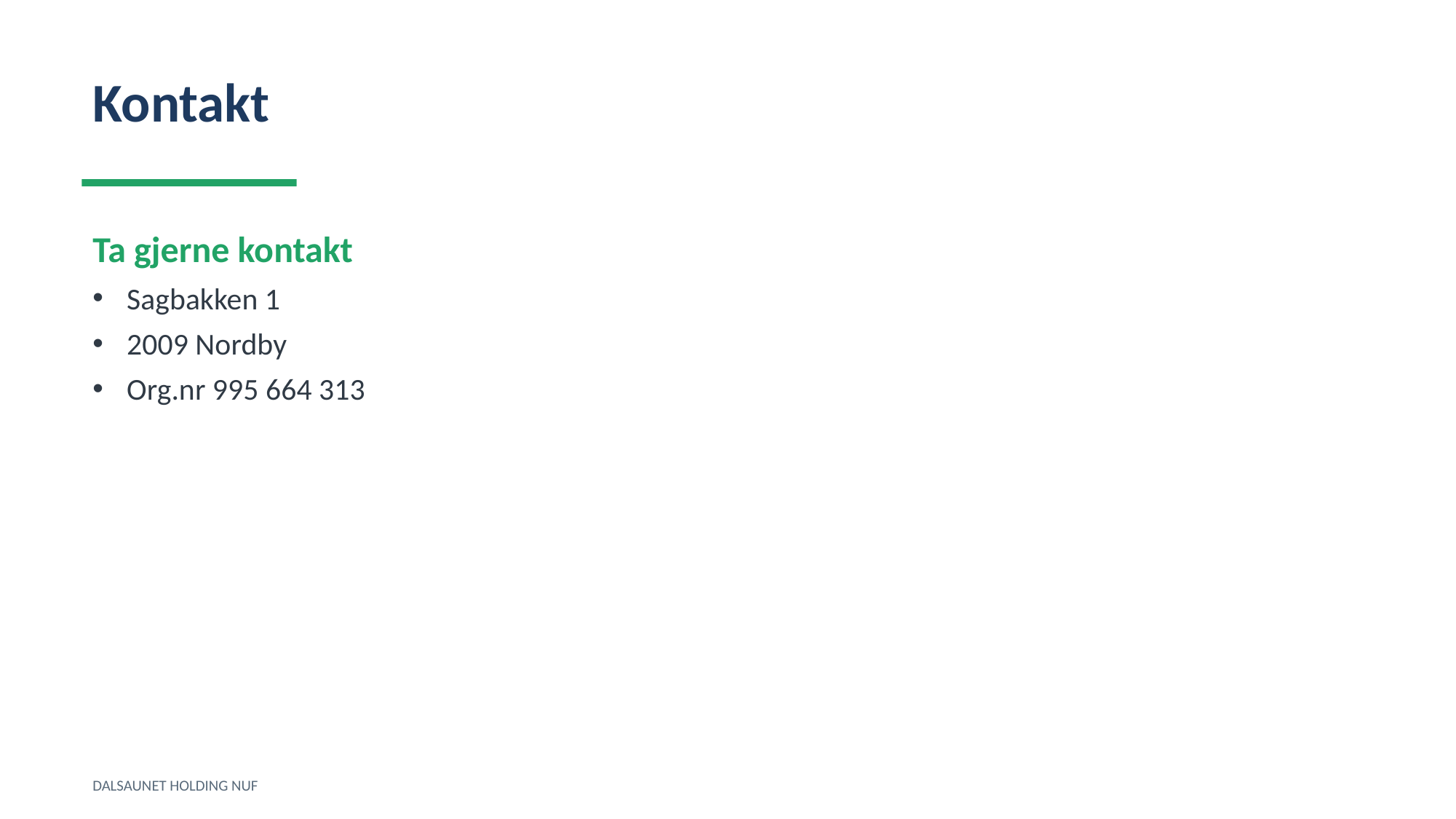

Kontakt

Ta gjerne kontakt
Sagbakken 1
2009 Nordby
Org.nr 995 664 313
DALSAUNET HOLDING NUF